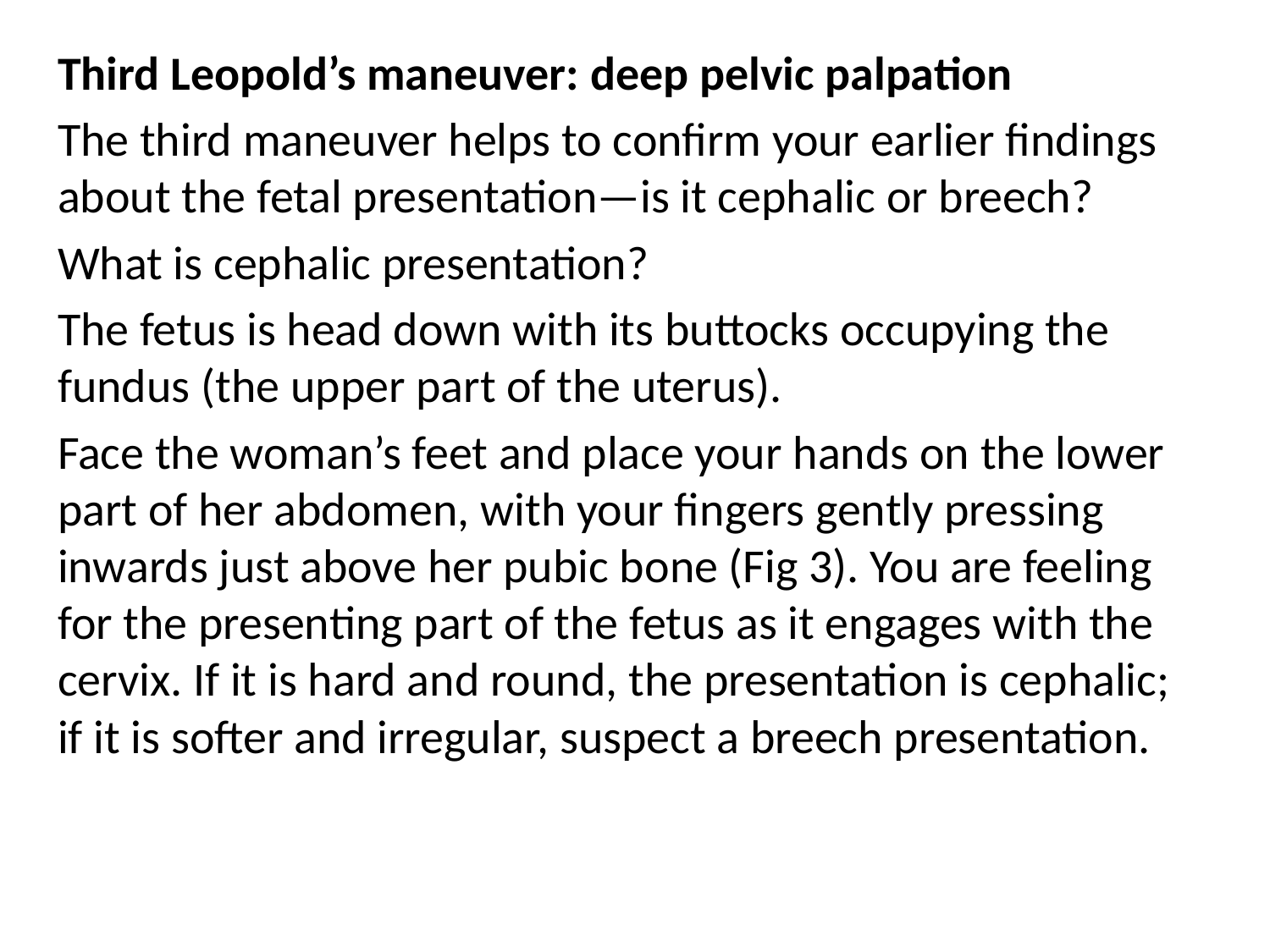

Third Leopold’s maneuver: deep pelvic palpation
The third maneuver helps to confirm your earlier findings about the fetal presentation—is it cephalic or breech?
What is cephalic presentation?
The fetus is head down with its buttocks occupying the fundus (the upper part of the uterus).
Face the woman’s feet and place your hands on the lower part of her abdomen, with your fingers gently pressing inwards just above her pubic bone (Fig 3). You are feeling for the presenting part of the fetus as it engages with the cervix. If it is hard and round, the presentation is cephalic; if it is softer and irregular, suspect a breech presentation.